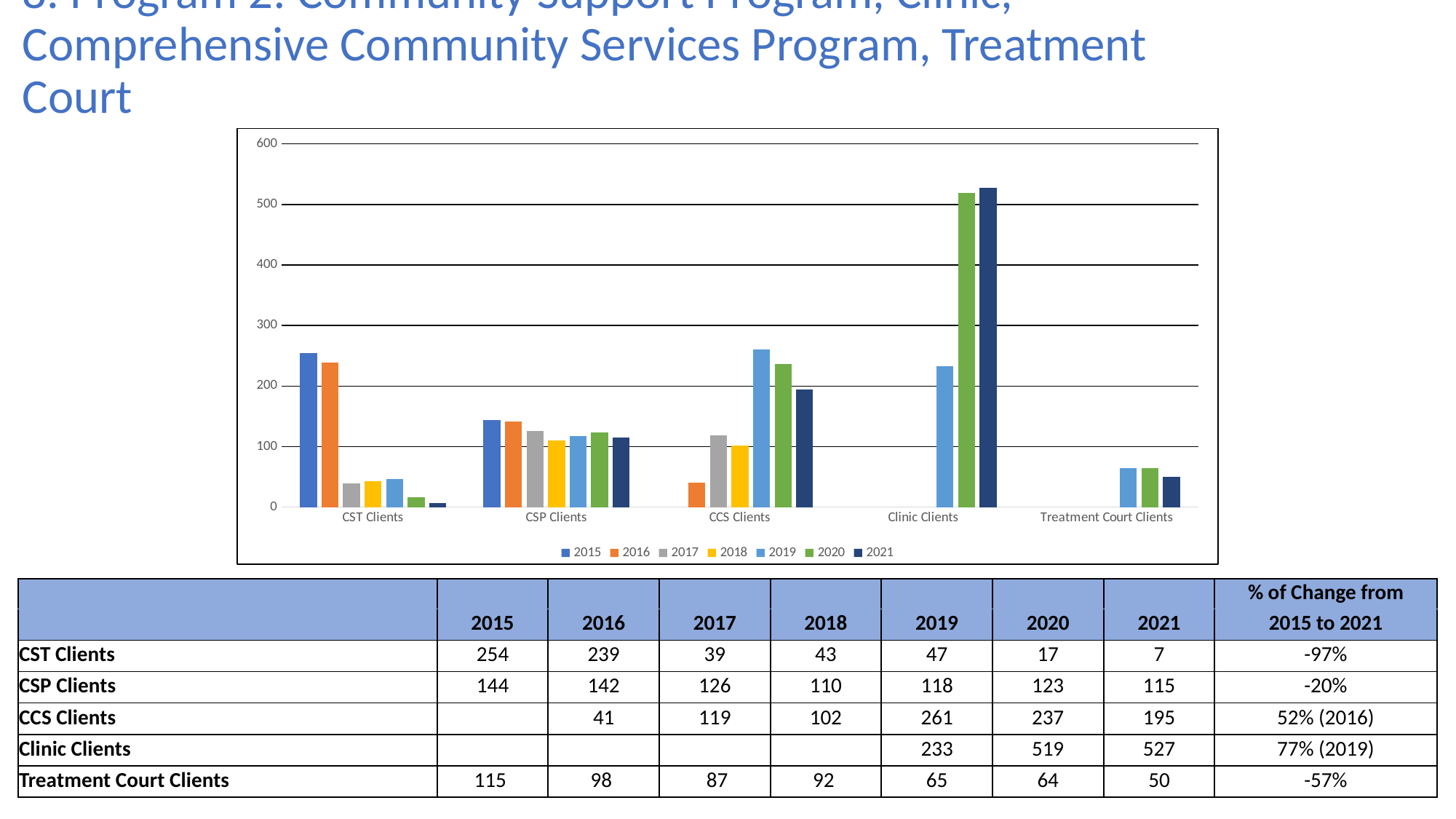

# 8. Program 2: Community Support Program, Clinic, Comprehensive Community Services Program, Treatment Court

### Chart

| Category | 2015 | 2016 | 2017 | 2018 | 2019 | 2020 | 2021 |
|---|---|---|---|---|---|---|---|
| CST Clients | 254.0 | 239.0 | 39.0 | 43.0 | 47.0 | 17.0 | 7.0 |
| CSP Clients | 144.0 | 142.0 | 126.0 | 110.0 | 118.0 | 123.0 | 115.0 |
| CCS Clients | None | 41.0 | 119.0 | 102.0 | 261.0 | 237.0 | 195.0 |
| Clinic Clients | None | None | None | None | 233.0 | 519.0 | 527.0 |
| Treatment Court Clients | None | None | None | None | 65.0 | 64.0 | 50.0 |
|  |  |  |  |  |  |  |  | % of Change from |
| --- | --- | --- | --- | --- | --- | --- | --- | --- |
|  | 2015 | 2016 | 2017 | 2018 | 2019 | 2020 | 2021 | 2015 to 2021 |
| CST Clients | 254 | 239 | 39 | 43 | 47 | 17 | 7 | -97% |
| CSP Clients | 144 | 142 | 126 | 110 | 118 | 123 | 115 | -20% |
| CCS Clients |  | 41 | 119 | 102 | 261 | 237 | 195 | 52% (2016) |
| Clinic Clients |  |  |  |  | 233 | 519 | 527 | 77% (2019) |
| Treatment Court Clients | 115 | 98 | 87 | 92 | 65 | 64 | 50 | -57% |